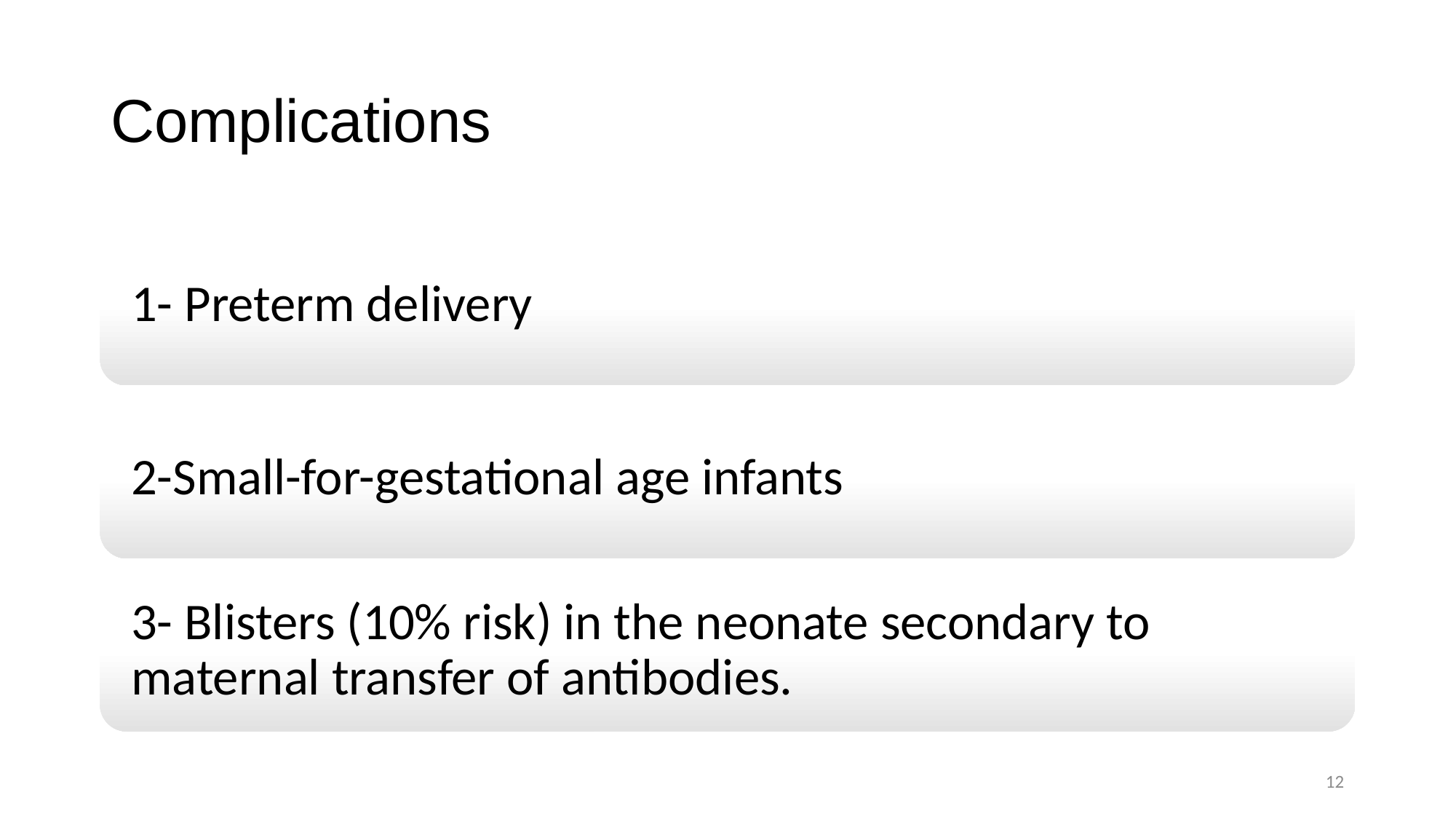

# Complications
1- Preterm delivery
2-Small-for-gestational age infants
3- Blisters (10% risk) in the neonate secondary to maternal transfer of antibodies.
12